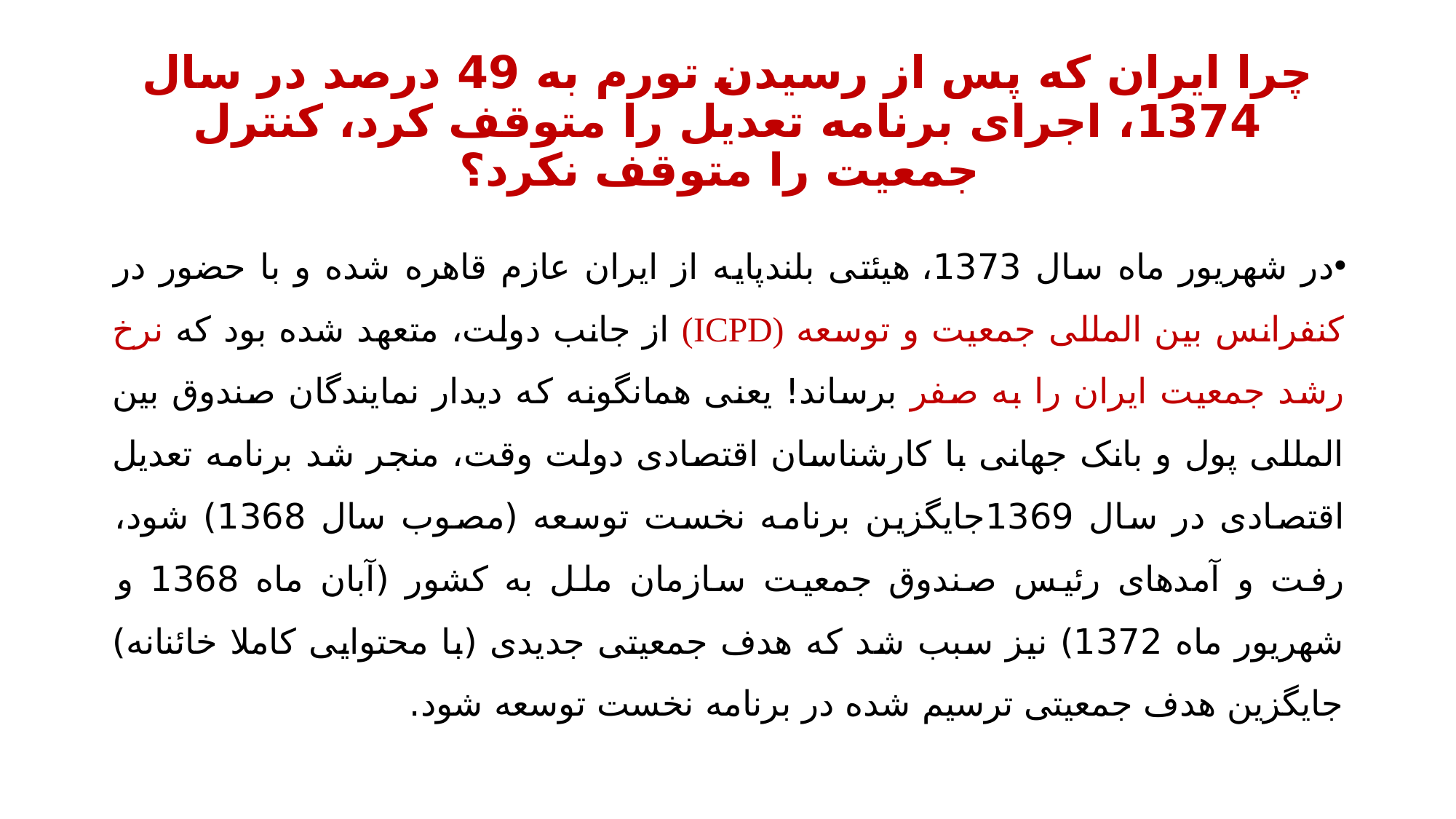

# چرا ایران که پس از رسیدن تورم به 49 درصد در سال 1374، اجرای برنامه تعدیل را متوقف کرد، کنترل جمعیت را متوقف نکرد؟
در شهریور ماه سال 1373، هیئتی بلندپایه از ایران عازم قاهره شده و با حضور در کنفرانس بین المللی جمعیت و توسعه (ICPD) از جانب دولت، متعهد شده بود که نرخ رشد جمعیت ایران را به صفر برساند! یعنی همانگونه که دیدار نمایندگان صندوق بین المللی پول و بانک جهانی با کارشناسان اقتصادی دولت وقت، منجر شد برنامه تعدیل اقتصادی در سال 1369جایگزین برنامه نخست توسعه (مصوب سال 1368) شود، رفت و آمدهای رئیس صندوق جمعیت سازمان ملل به کشور (آبان ماه 1368 و شهریور ماه 1372) نیز سبب شد که هدف جمعیتی جدیدی (با محتوایی کاملا خائنانه) جایگزین هدف جمعیتی ترسیم شده در برنامه نخست توسعه شود.